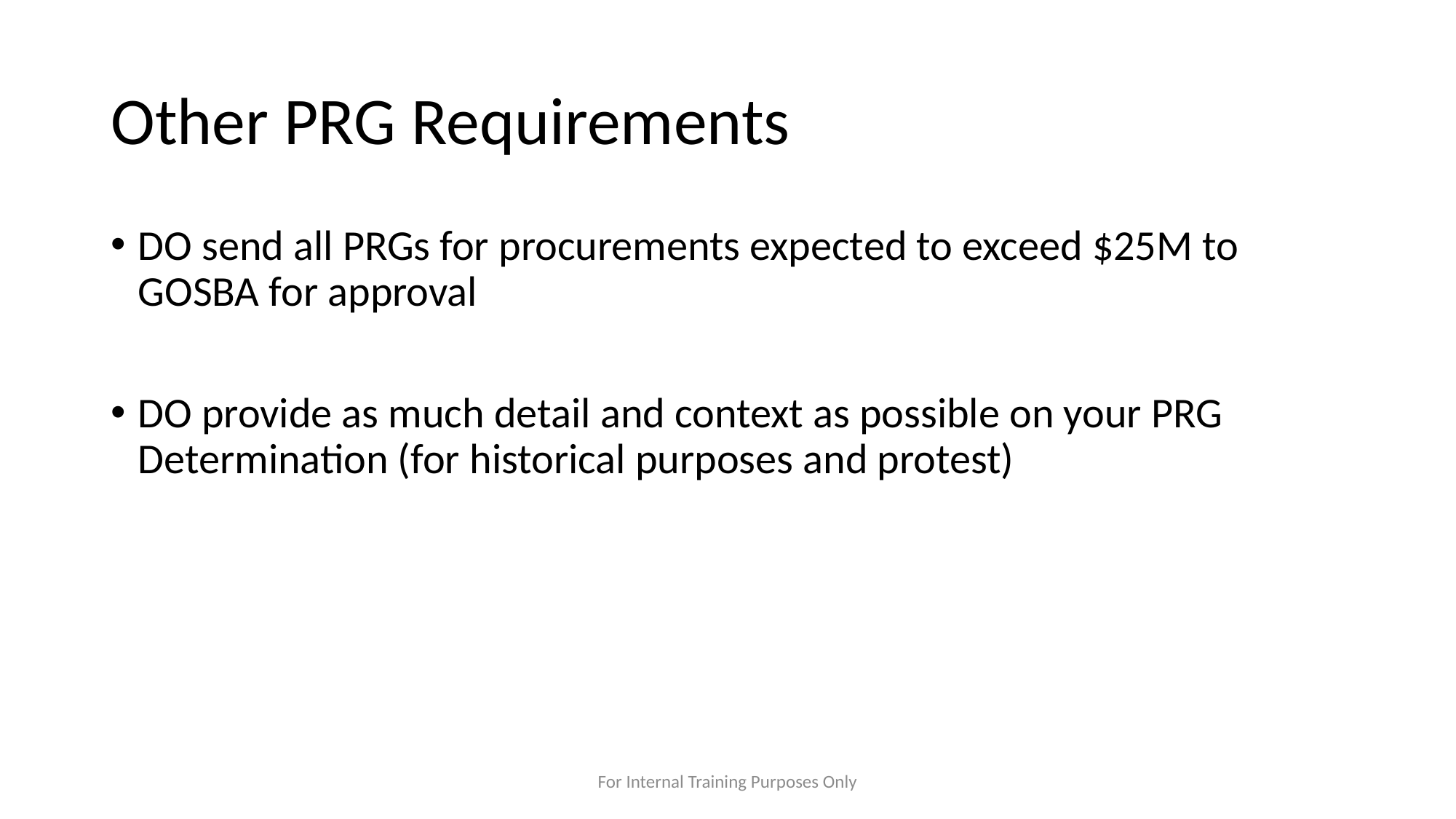

# Other PRG Requirements
DO send all PRGs for procurements expected to exceed $25M to GOSBA for approval

DO provide as much detail and context as possible on your PRG Determination (for historical purposes and protest)

For Internal Training Purposes Only